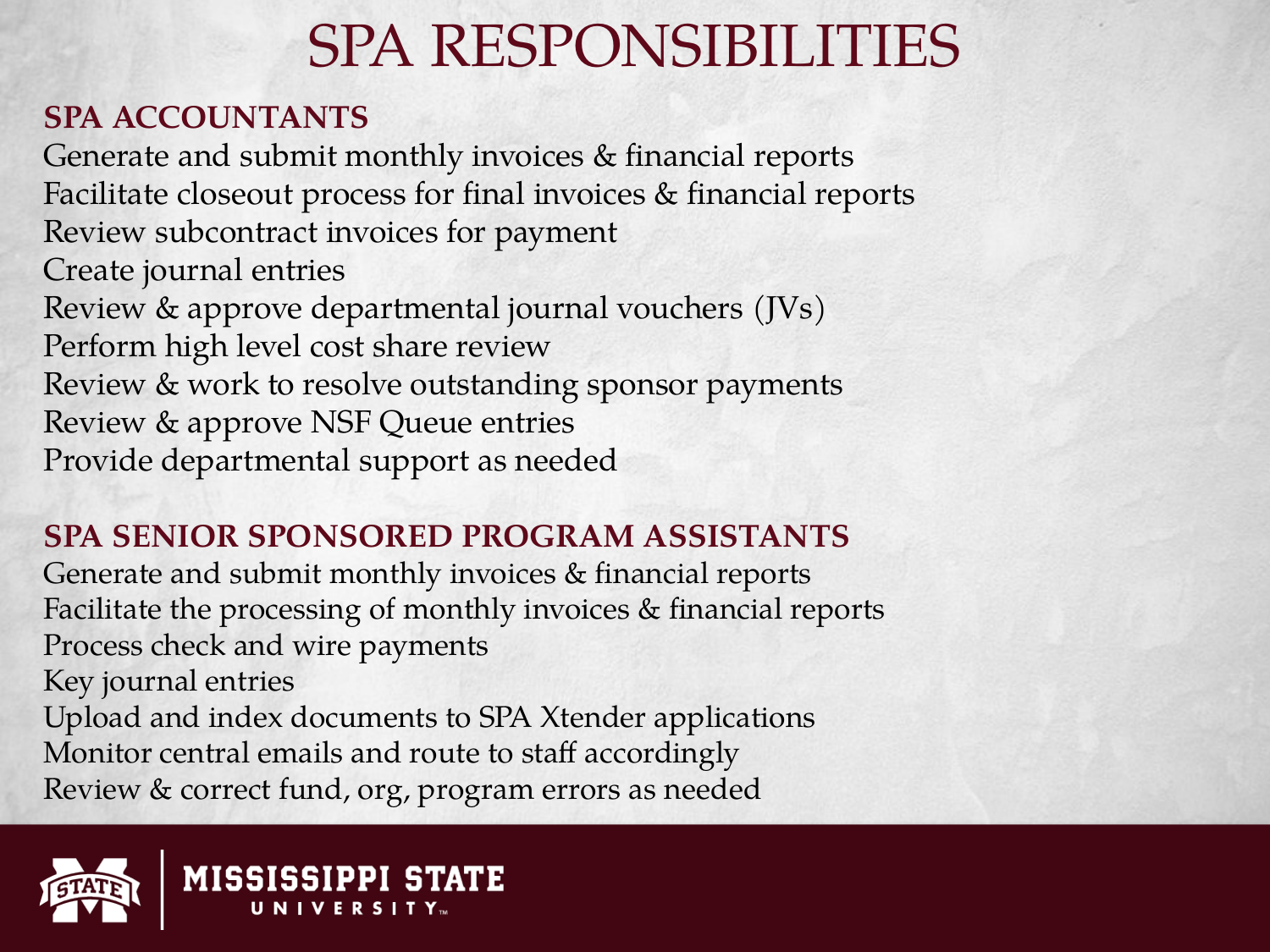

SPA RESPONSIBILITIES
SPA ACCOUNTANTS
Generate and submit monthly invoices & financial reports
Facilitate closeout process for final invoices & financial reports
Review subcontract invoices for payment
Create journal entries
Review & approve departmental journal vouchers (JVs)
Perform high level cost share review
Review & work to resolve outstanding sponsor payments
Review & approve NSF Queue entries
Provide departmental support as needed

SPA SENIOR SPONSORED PROGRAM ASSISTANTS
Generate and submit monthly invoices & financial reports
Facilitate the processing of monthly invoices & financial reports
Process check and wire payments
Key journal entries
Upload and index documents to SPA Xtender applications
Monitor central emails and route to staff accordingly
Review & correct fund, org, program errors as needed